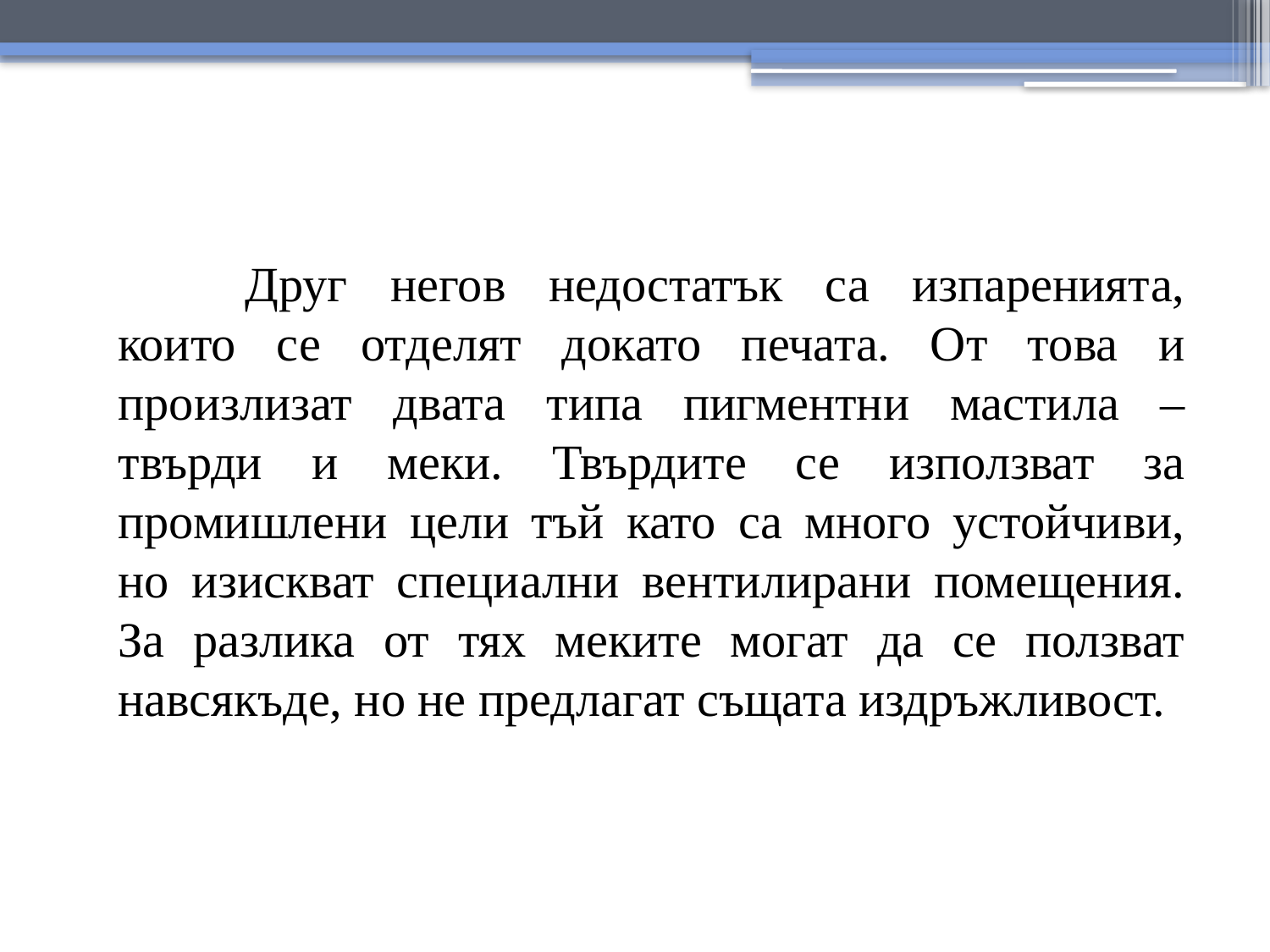

Друг негов недостатък са изпаренията, които се отделят докато печата. От това и произлизат двата типа пигментни мастила – твърди и меки. Твърдите се използват за промишлени цели тъй като са много устойчиви, но изискват специални вентилирани помещения. За разлика от тях меките могат да се ползват навсякъде, но не предлагат същата издръжливост.